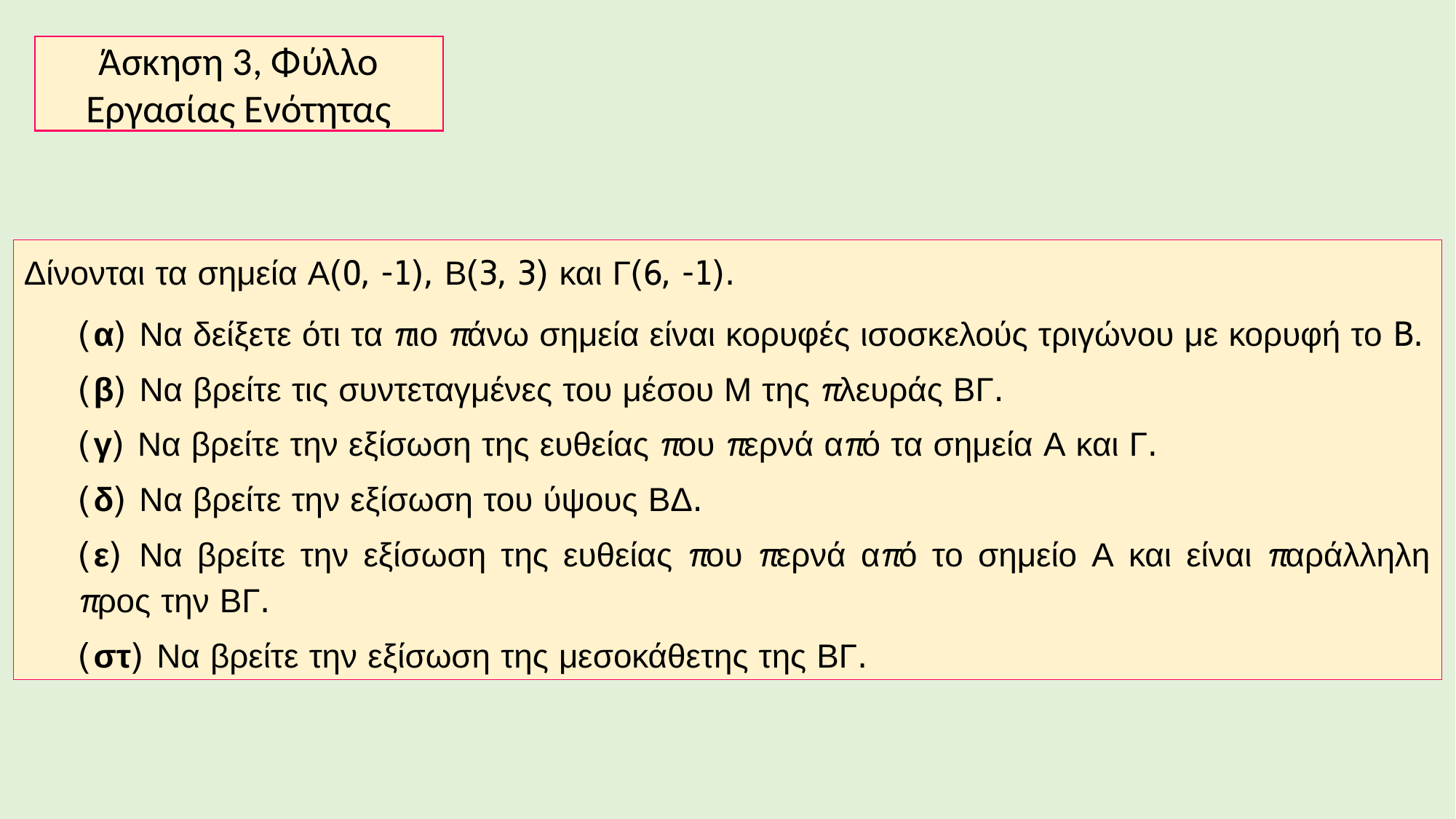

Άσκηση 3, Φύλλο Εργασίας Ενότητας
Δίνονται τα σημεία Α(0, -1), Β(3, 3) και Γ(6, -1).
(α) Να δείξετε ότι τα πιο πάνω σημεία είναι κορυφές ισοσκελούς τριγώνου με κορυφή το B.
(β) Να βρείτε τις συντεταγμένες του μέσου Μ της πλευράς ΒΓ.
(γ) Να βρείτε την εξίσωση της ευθείας που περνά από τα σημεία Α και Γ.
(δ) Να βρείτε την εξίσωση του ύψους ΒΔ.
(ε) Να βρείτε την εξίσωση της ευθείας που περνά από το σημείο Α και είναι παράλληλη προς την ΒΓ.
(στ) Να βρείτε την εξίσωση της μεσοκάθετης της ΒΓ.